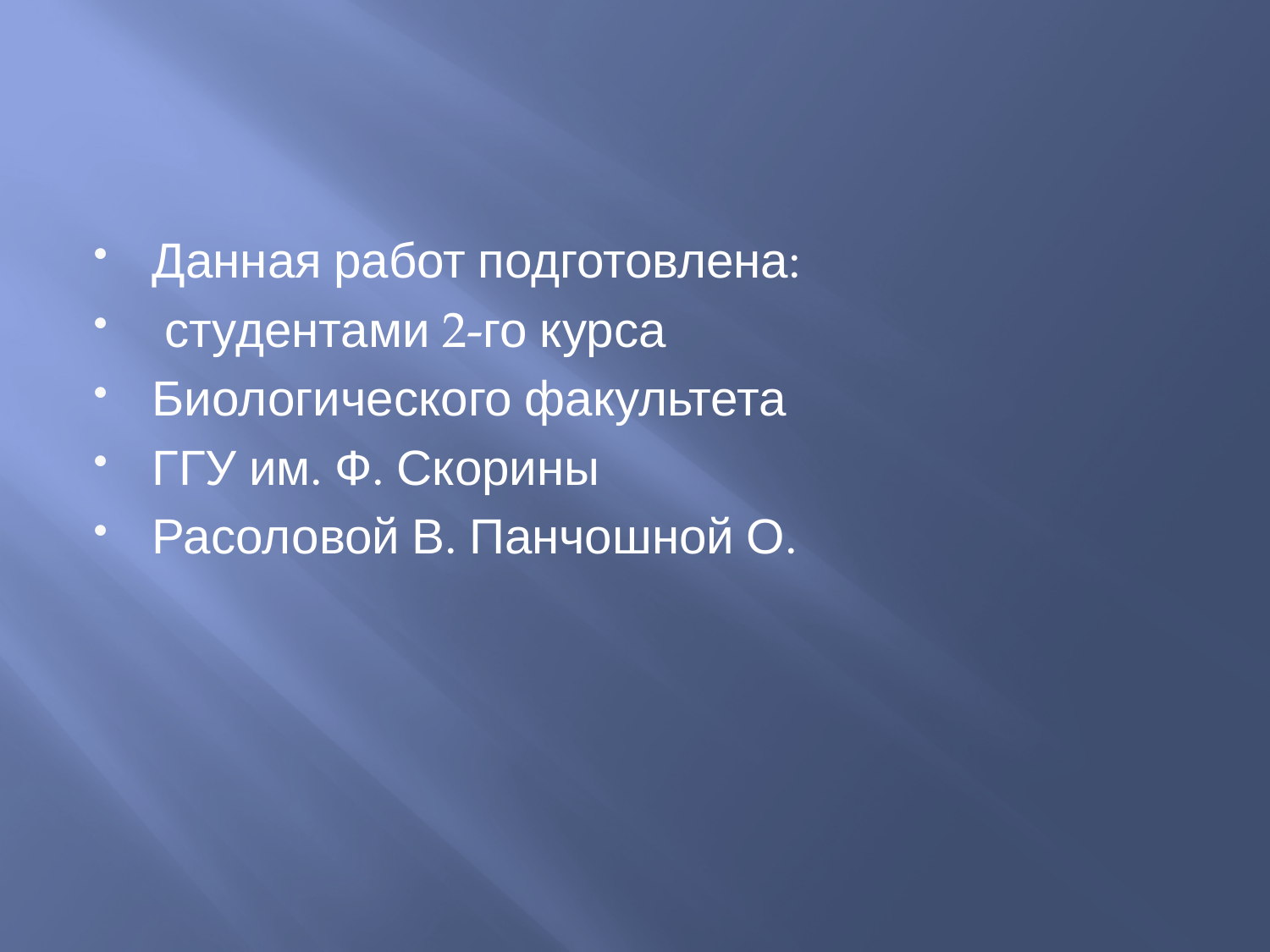

Данная работ подготовлена:
 студентами 2-го курса
Биологического факультета
ГГУ им. Ф. Скорины
Расоловой В. Панчошной О.